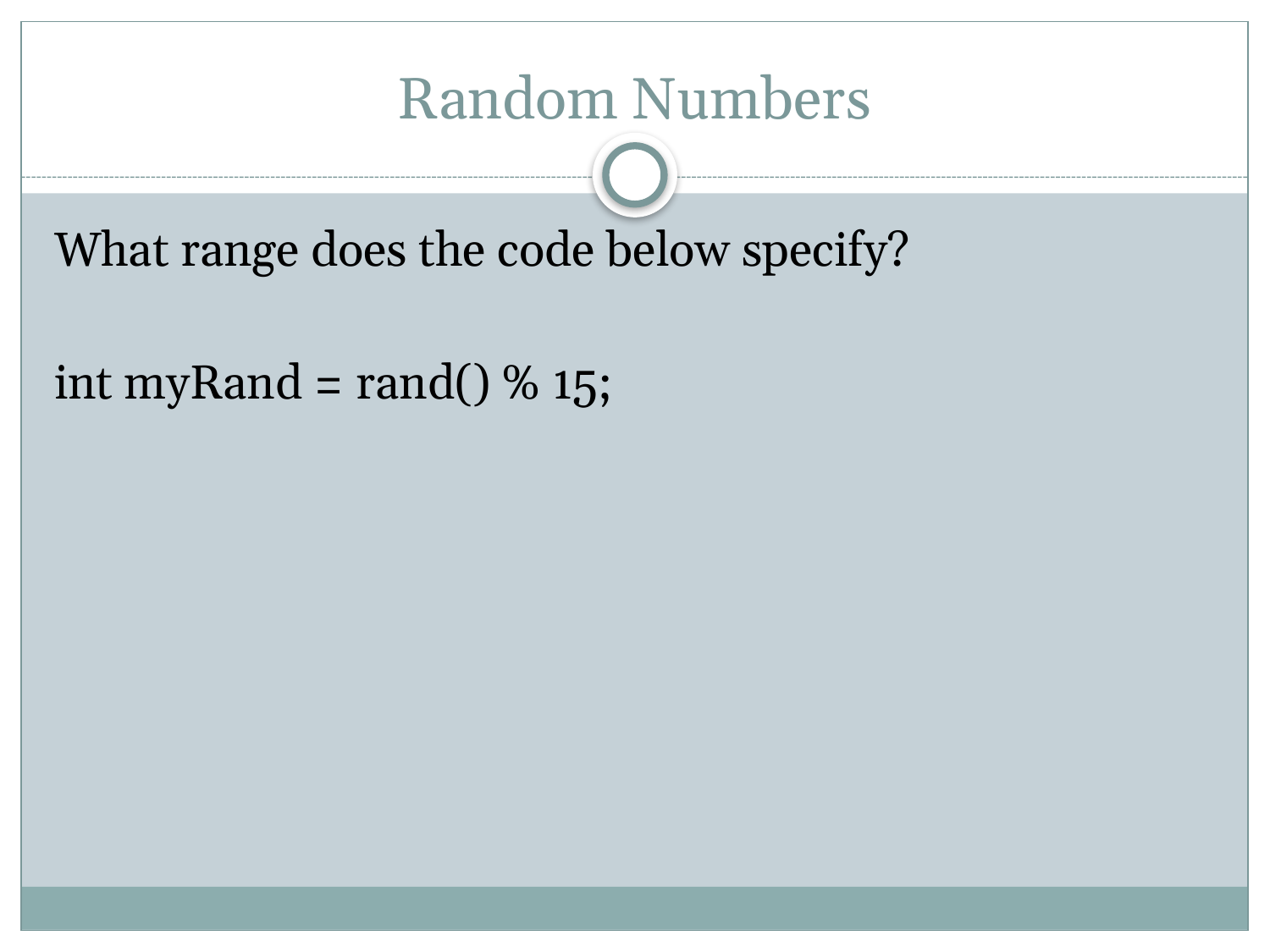

# Random Numbers
What range does the code below specify?

int myRand = rand() % 15;